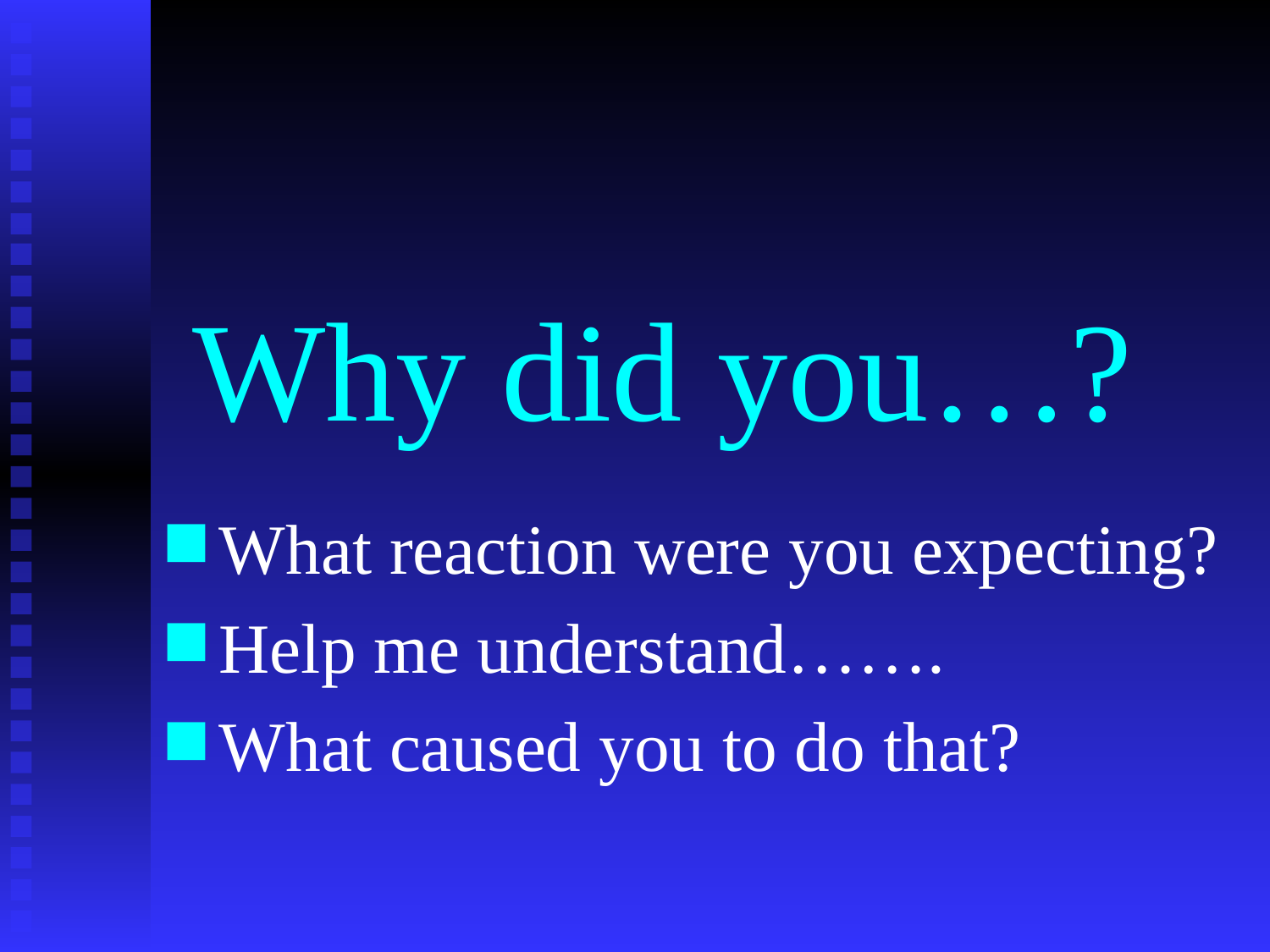

# Why did you…?
What reaction were you expecting?
Help me understand…….
What caused you to do that?